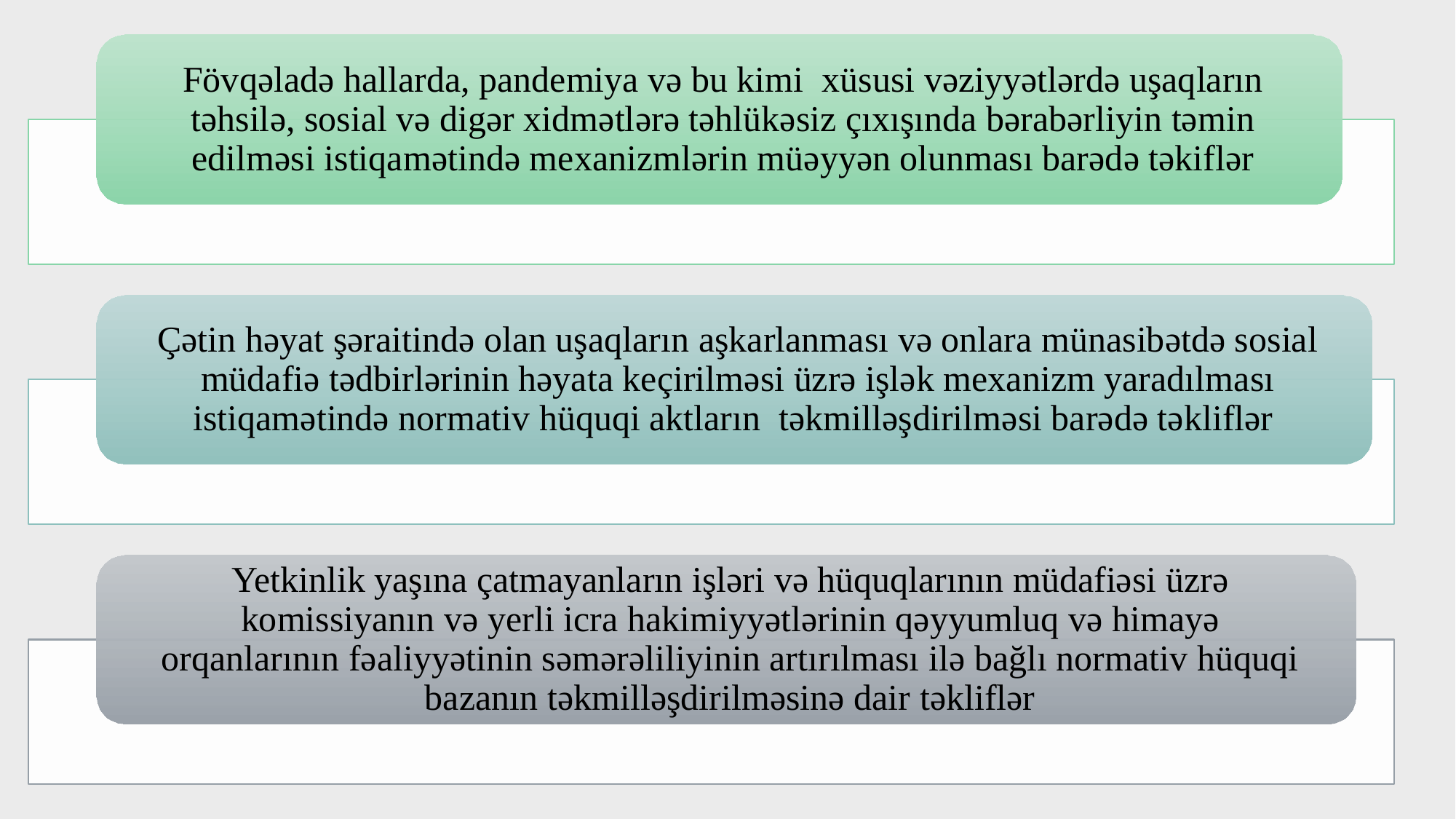

Fövqəladə hallarda, pandemiya və bu kimi  xüsusi vəziyyətlərdə uşaqların təhsilə, sosial və digər xidmətlərə təhlükəsiz çıxışında bərabərliyin təmin edilməsi istiqamətində mexanizmlərin müəyyən olunması barədə təkiflər
Çətin həyat şəraitində olan uşaqların aşkarlanması və onlara münasibətdə sosial müdafiə tədbirlərinin həyata keçirilməsi üzrə işlək mexanizm yaradılması istiqamətində normativ hüquqi aktların  təkmilləşdirilməsi barədə təkliflər
Yetkinlik yaşına çatmayanların işləri və hüquqlarının müdafiəsi üzrə komissiyanın və yerli icra hakimiyyətlərinin qəyyumluq və himayə orqanlarının fəaliyyətinin səmərəliliyinin artırılması ilə bağlı normativ hüquqi bazanın təkmilləşdirilməsinə dair təkliflər